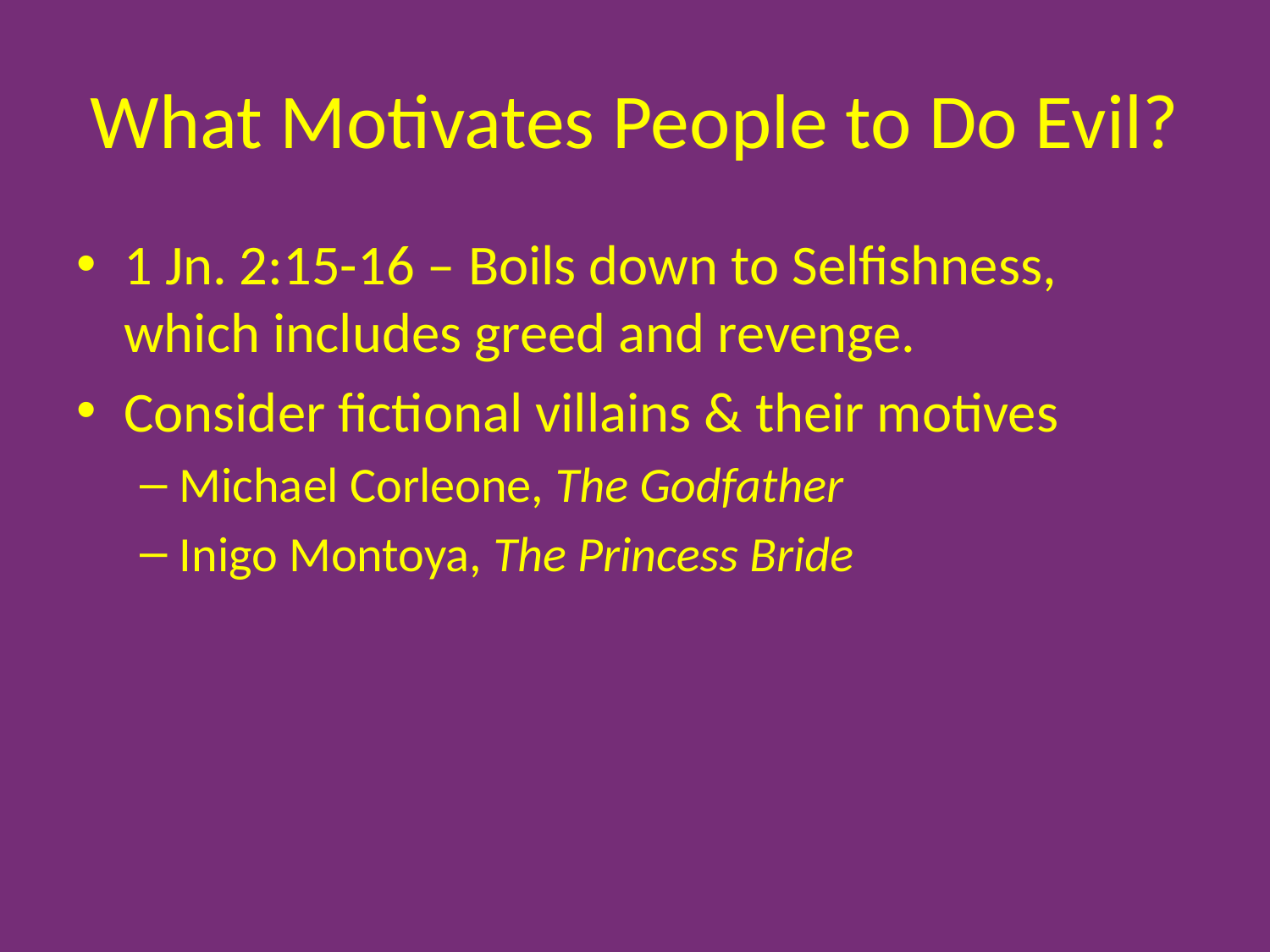

# What Motivates People to Do Evil?
1 Jn. 2:15-16 – Boils down to Selfishness, which includes greed and revenge.
Consider fictional villains & their motives
Michael Corleone, The Godfather
Inigo Montoya, The Princess Bride